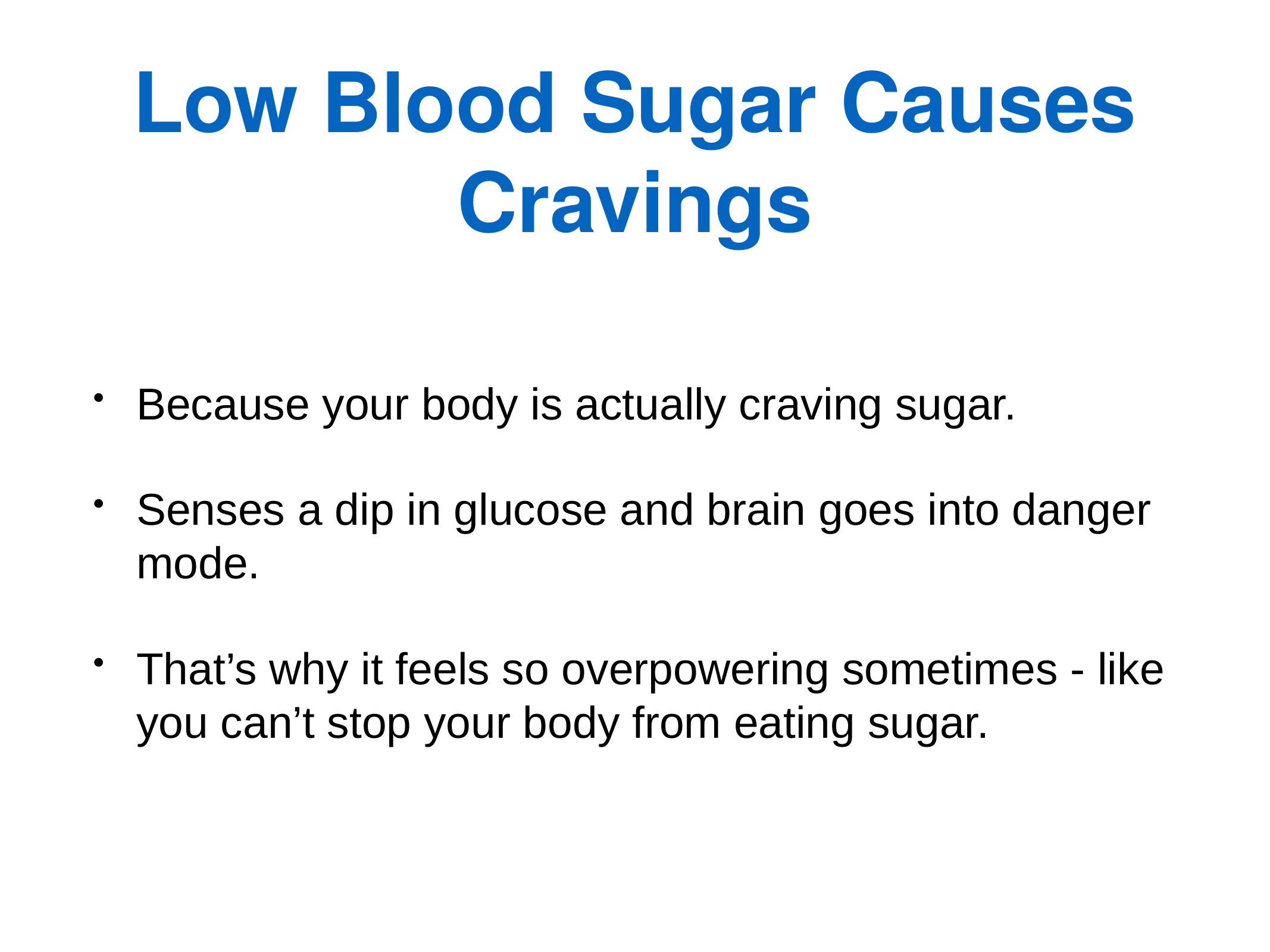

# Low Blood Sugar Causes Cravings
Because your body is actually craving sugar.
Senses a dip in glucose and brain goes into danger mode.
That’s why it feels so overpowering sometimes - like you can’t stop your body from eating sugar.